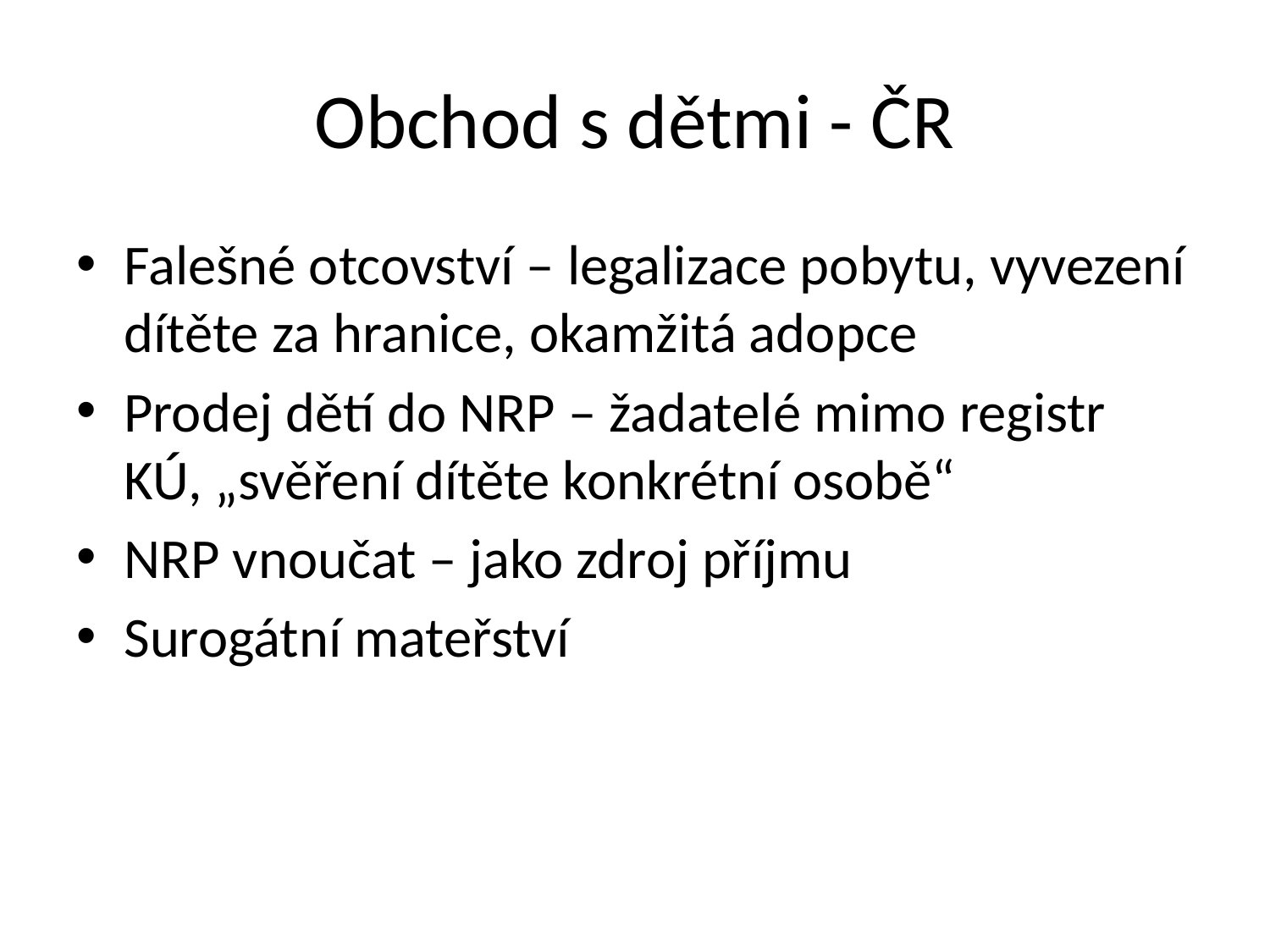

# Obchod s dětmi - ČR
Falešné otcovství – legalizace pobytu, vyvezení dítěte za hranice, okamžitá adopce
Prodej dětí do NRP – žadatelé mimo registr KÚ, „svěření dítěte konkrétní osobě“
NRP vnoučat – jako zdroj příjmu
Surogátní mateřství